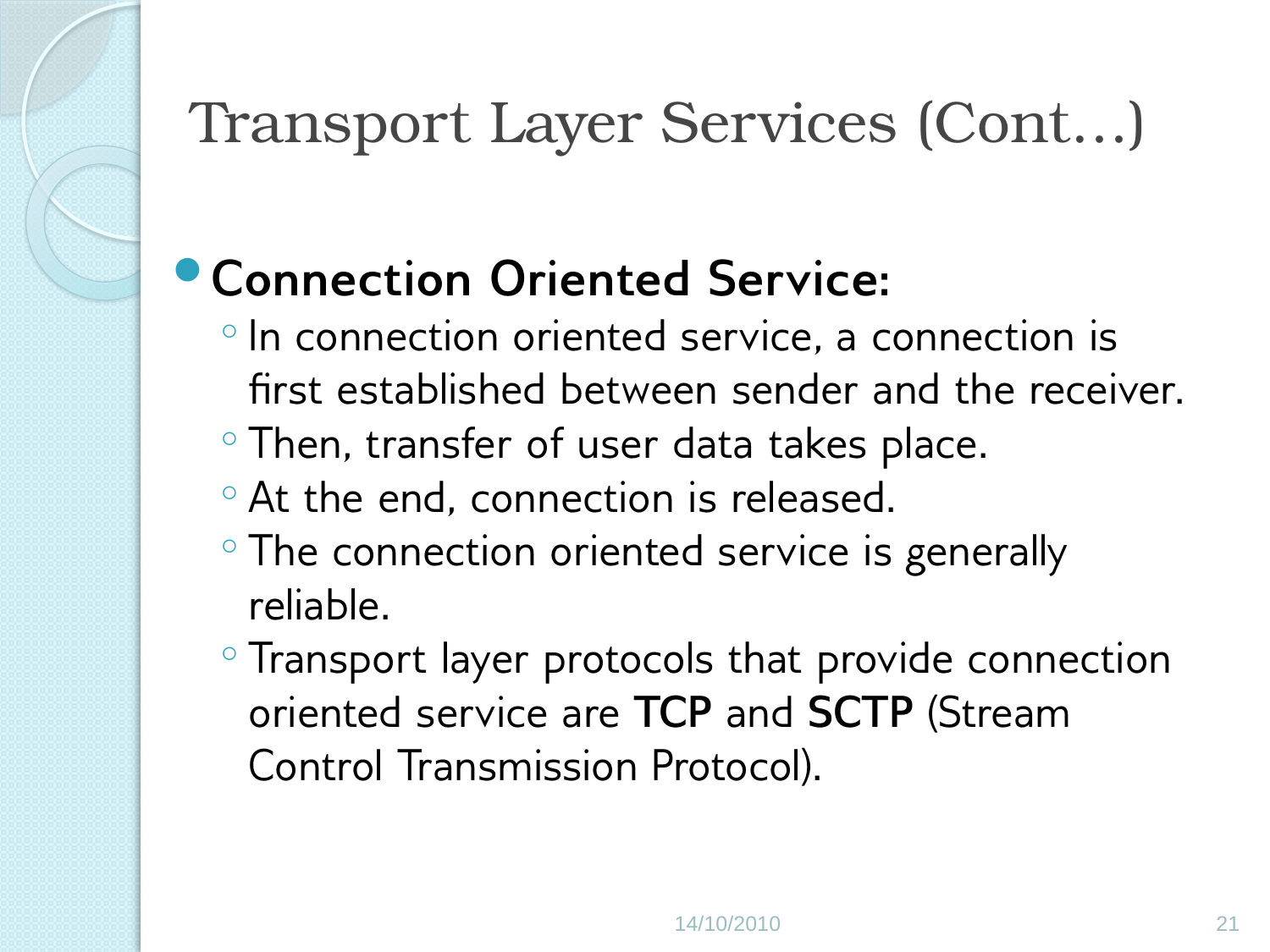

# Transport Layer Services (Cont…)
Connection Oriented Service:
In connection oriented service, a connection is first established between sender and the receiver.
Then, transfer of user data takes place.
At the end, connection is released.
The connection oriented service is generally reliable.
Transport layer protocols that provide connection oriented service are TCP and SCTP (Stream Control Transmission Protocol).
14/10/2010
21